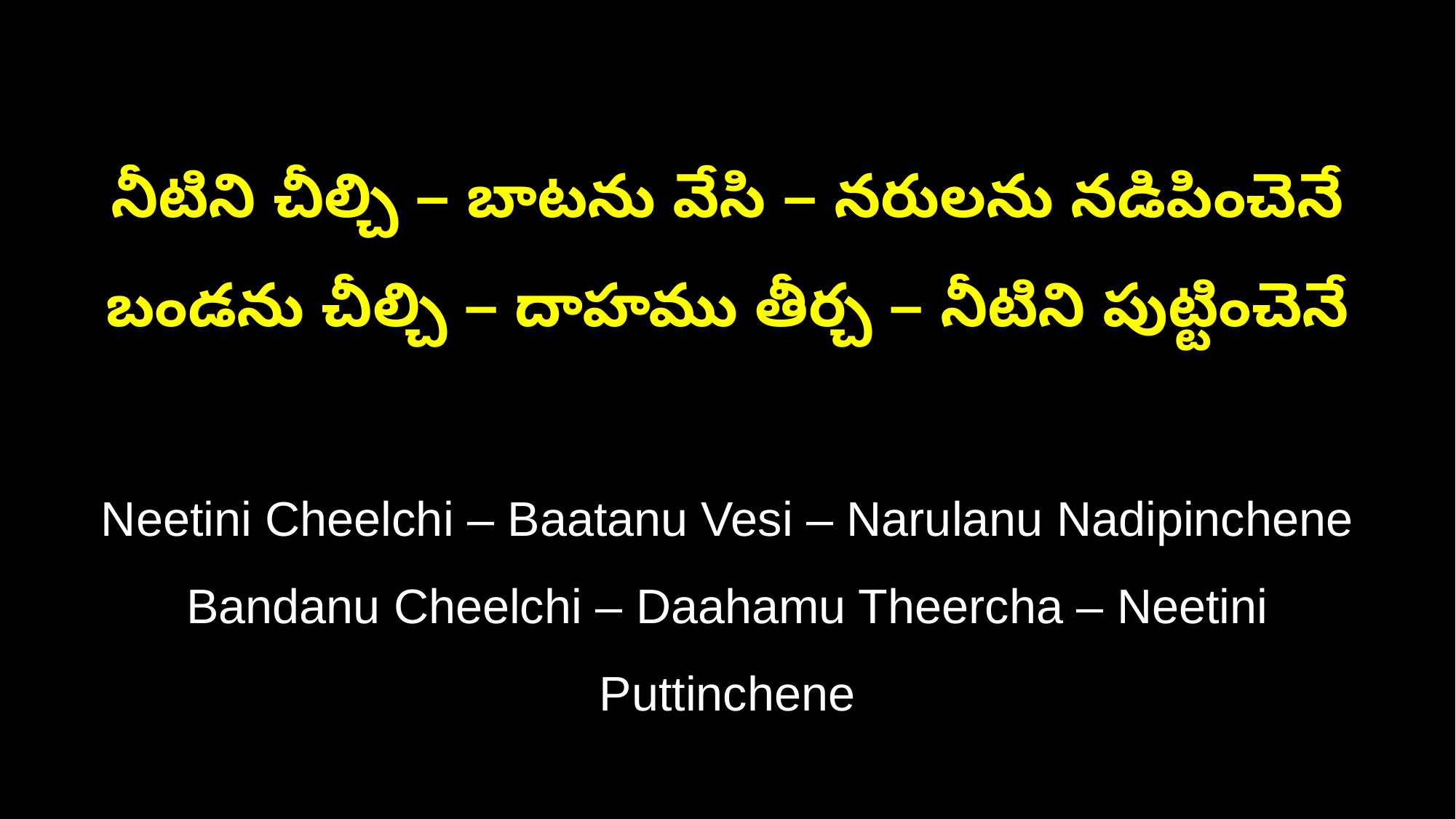

నీటిని చీల్చి – బాటను వేసి – నరులను నడిపించెనే
బండను చీల్చి – దాహము తీర్చ – నీటిని పుట్టించెనే
Neetini Cheelchi – Baatanu Vesi – Narulanu Nadipinchene
Bandanu Cheelchi – Daahamu Theercha – Neetini Puttinchene